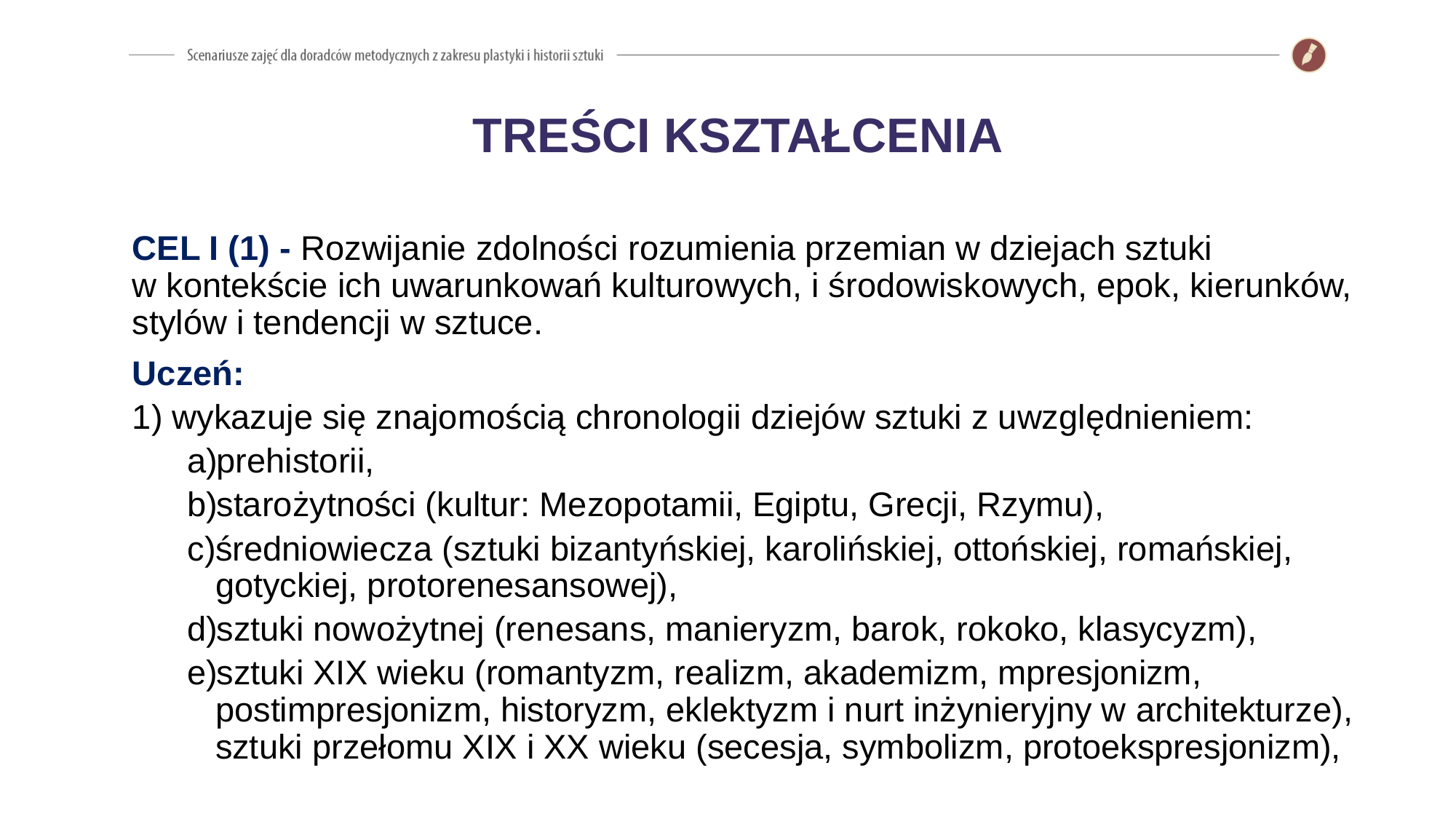

TREŚCI KSZTAŁCENIA
CEL I (1) - Rozwijanie zdolności rozumienia przemian w dziejach sztuki
w kontekście ich uwarunkowań kulturowych, i środowiskowych, epok, kierunków, stylów i tendencji w sztuce.
Uczeń:
1) wykazuje się znajomością chronologii dziejów sztuki z uwzględnieniem:
prehistorii,
starożytności (kultur: Mezopotamii, Egiptu, Grecji, Rzymu),
średniowiecza (sztuki bizantyńskiej, karolińskiej, ottońskiej, romańskiej, gotyckiej, protorenesansowej),
sztuki nowożytnej (renesans, manieryzm, barok, rokoko, klasycyzm),
sztuki XIX wieku (romantyzm, realizm, akademizm, mpresjonizm, postimpresjonizm, historyzm, eklektyzm i nurt inżynieryjny w architekturze), sztuki przełomu XIX i XX wieku (secesja, symbolizm, protoekspresjonizm),